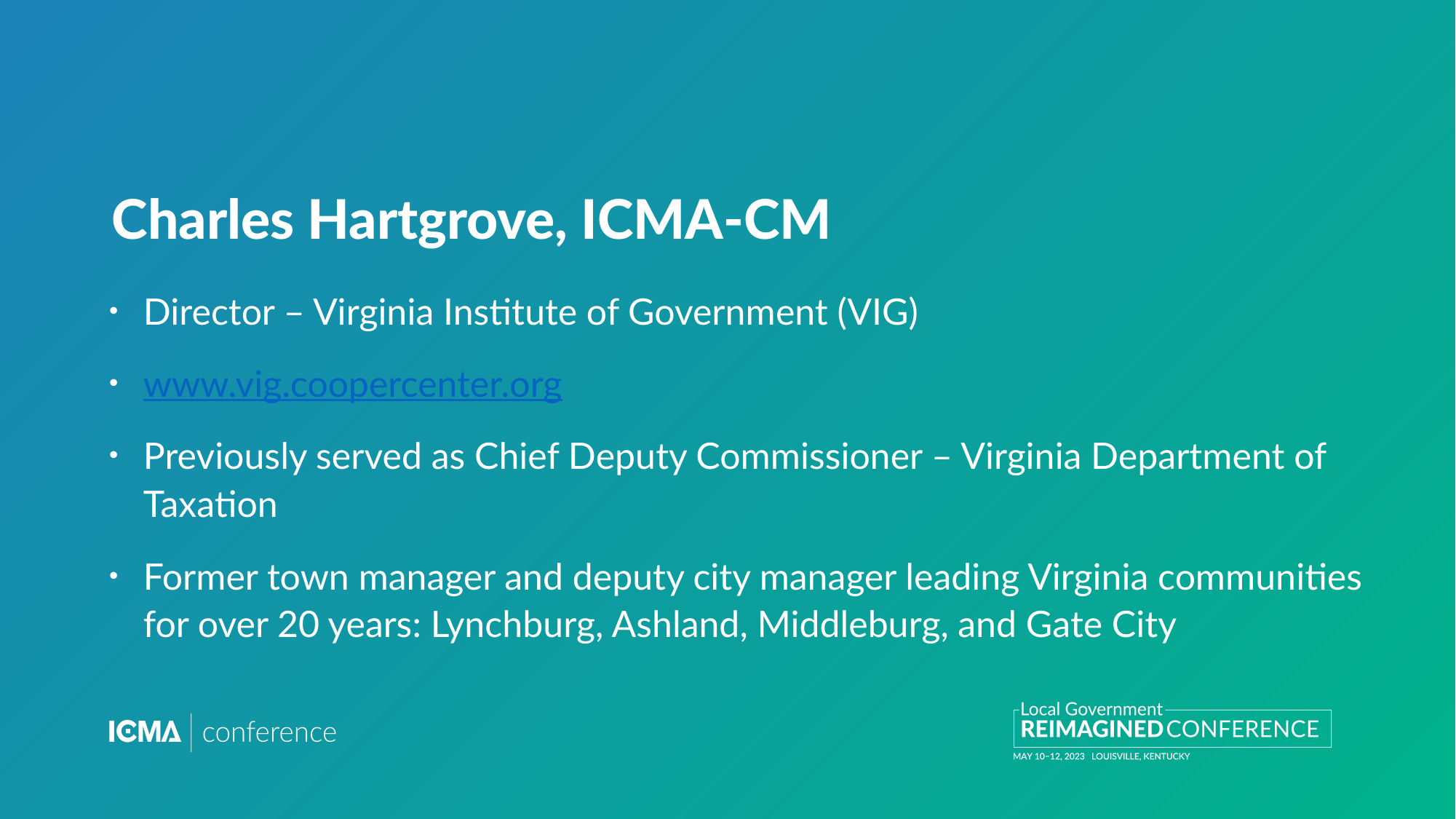

# Charles Hartgrove, ICMA-CM
Director – Virginia Institute of Government (VIG)
www.vig.coopercenter.org
Previously served as Chief Deputy Commissioner – Virginia Department of Taxation
Former town manager and deputy city manager leading Virginia communities for over 20 years: Lynchburg, Ashland, Middleburg, and Gate City